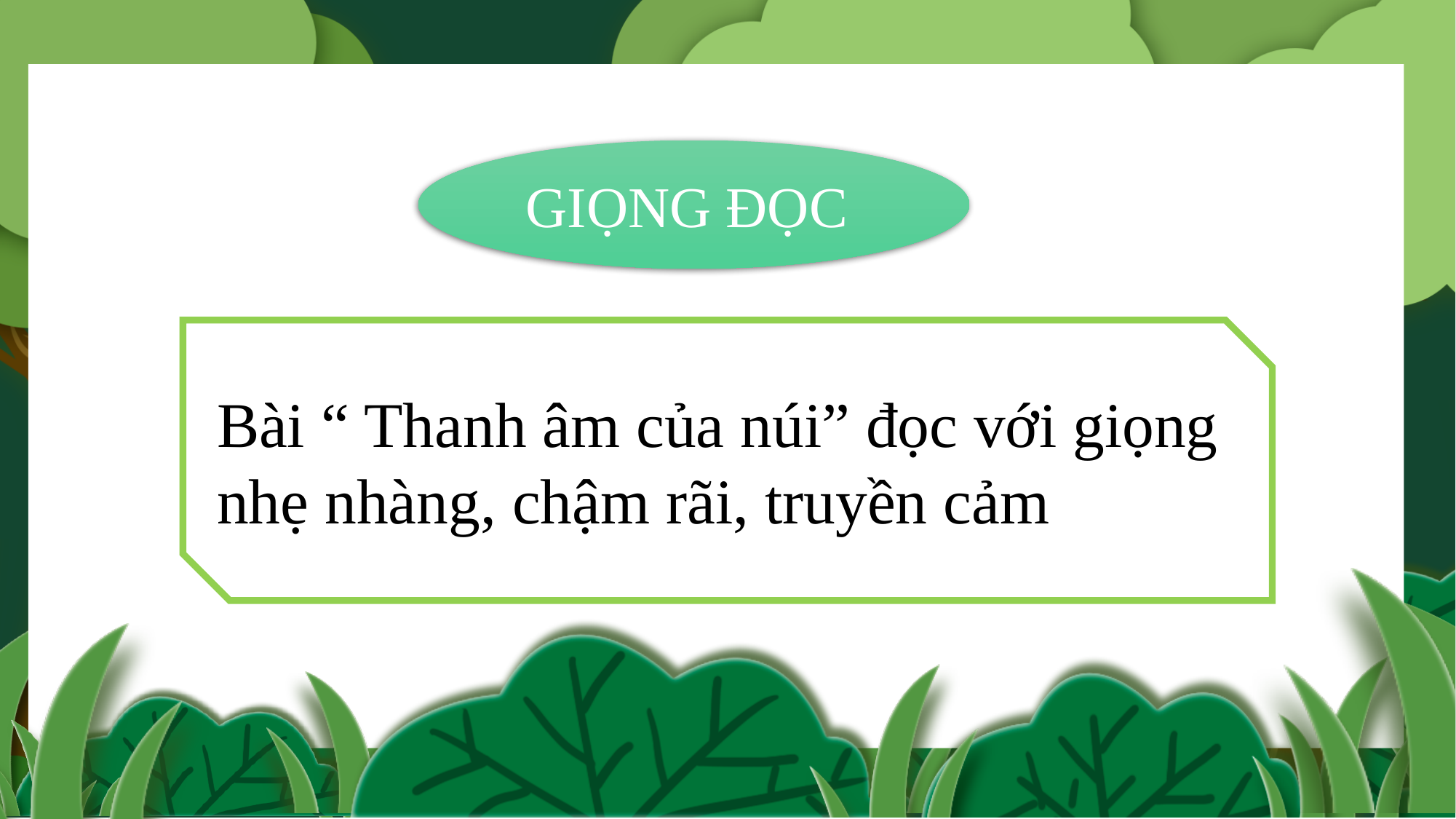

GIỌNG ĐỌC
Bài “ Thanh âm của núi” đọc với giọng nhẹ nhàng, chậm rãi, truyền cảm